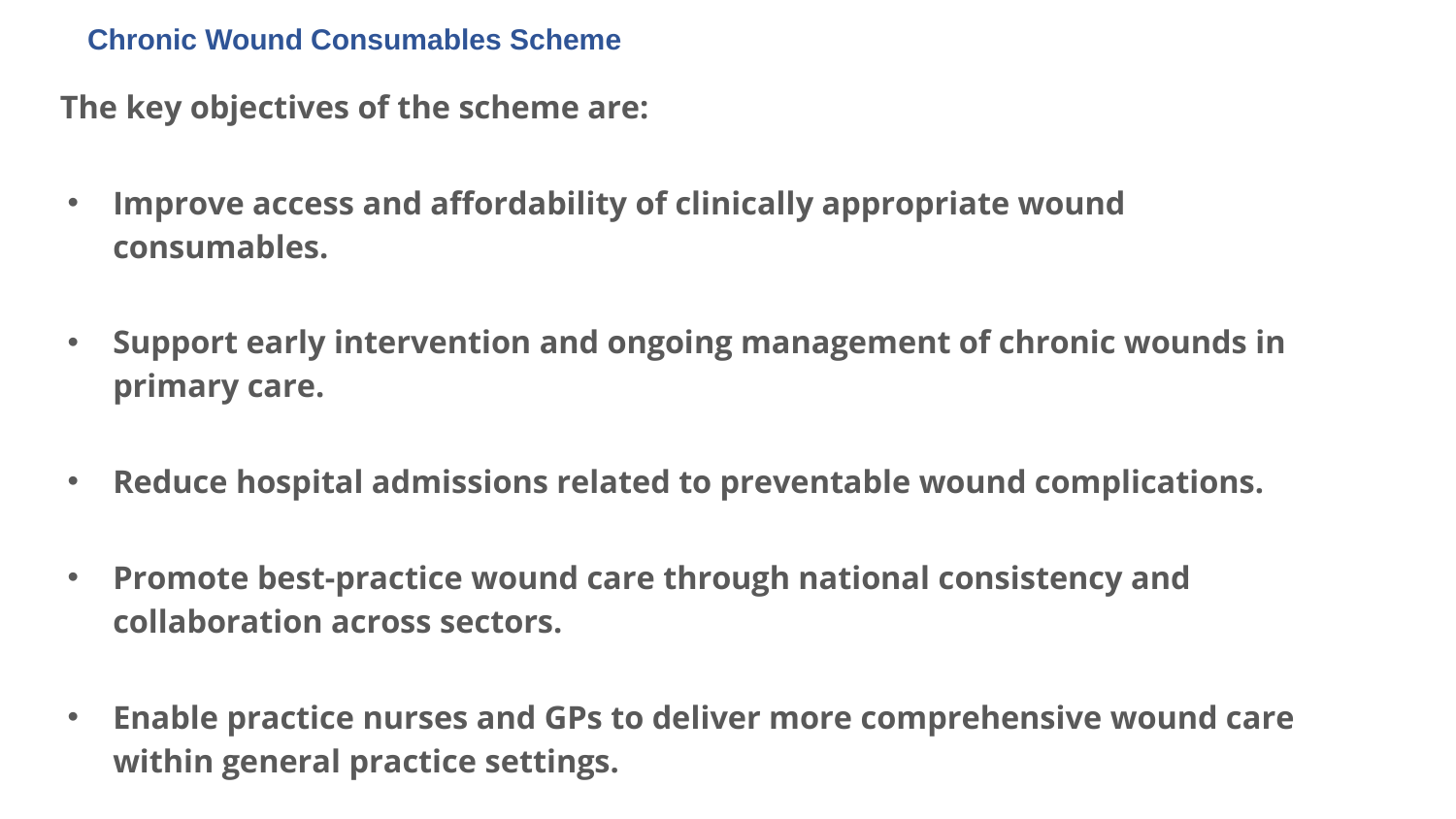

# Chronic Wound Consumables Scheme
The key objectives of the scheme are:

Improve access and affordability of clinically appropriate wound consumables.

Support early intervention and ongoing management of chronic wounds in primary care.

Reduce hospital admissions related to preventable wound complications.

Promote best-practice wound care through national consistency and collaboration across sectors.

Enable practice nurses and GPs to deliver more comprehensive wound care within general practice settings.